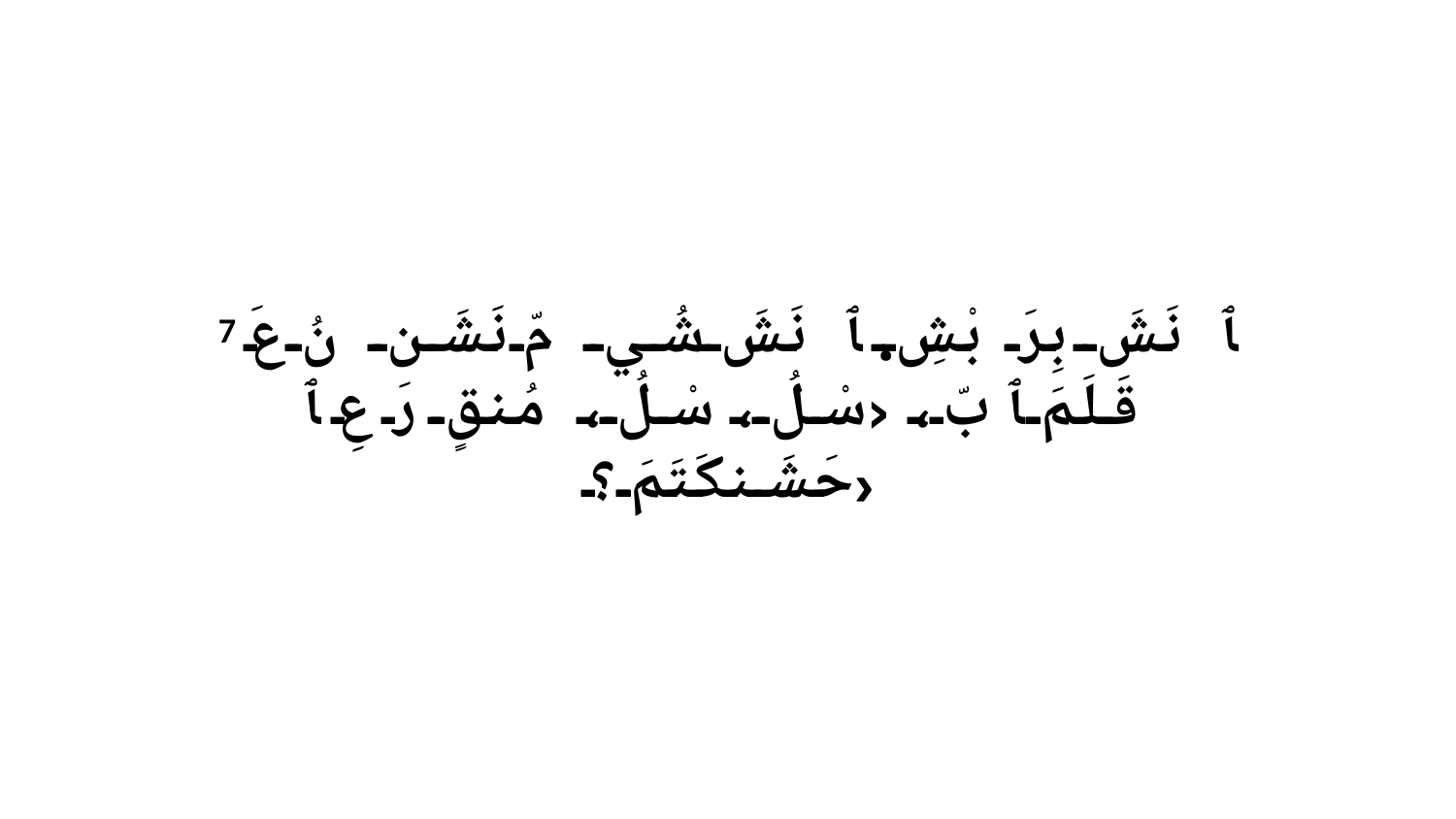

7 ﭑ نَشَ بِرَ بْشِ. ﭑ نَشَ شُي مّ نَشَن نُ عَ قَلَمَ ﭑ بّ، ‹سْلُ، سْلُ، مُنقٍ رَ عِ ﭑ حَشَنكَتَمَ؟›